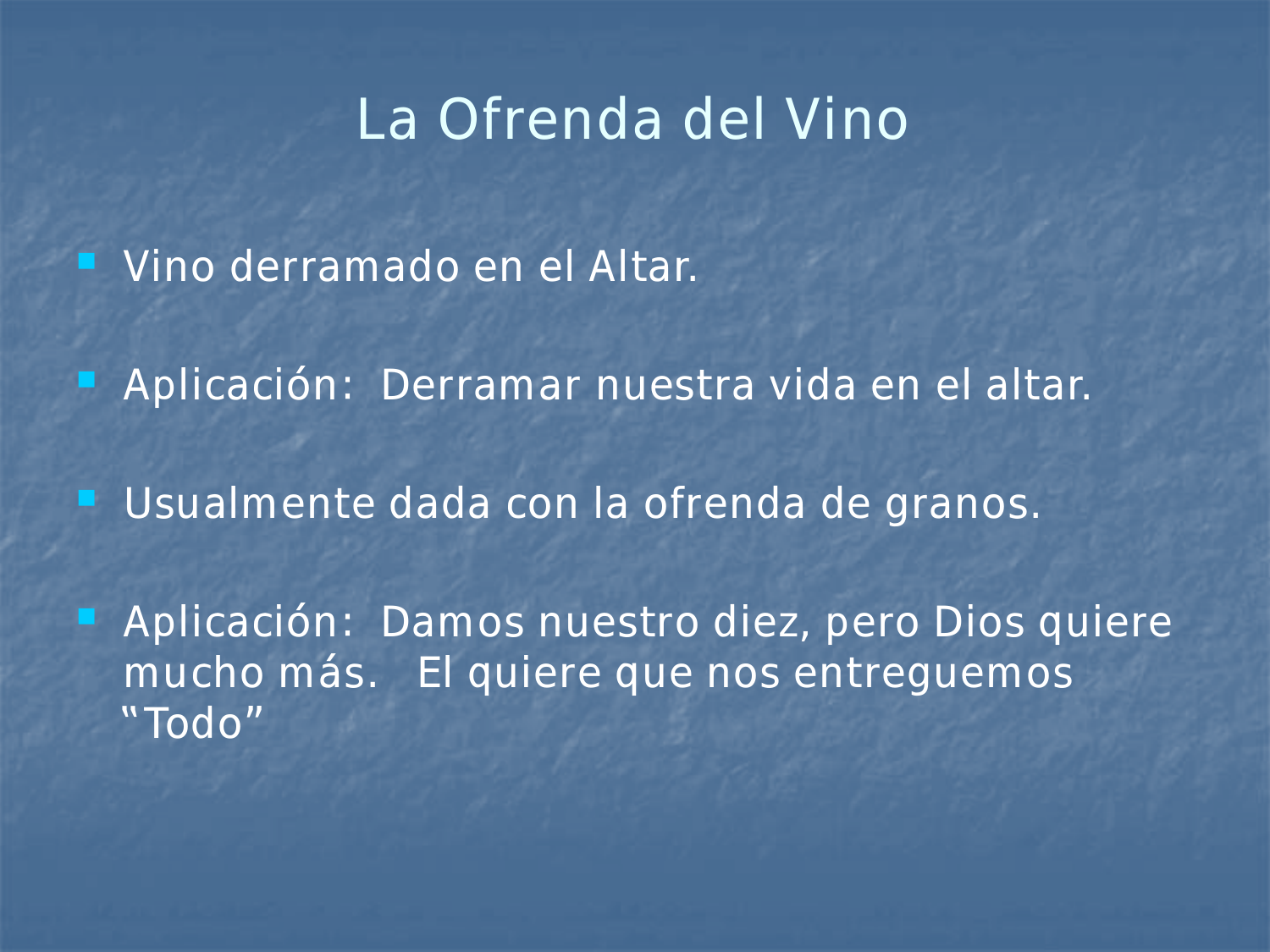

# La Ofrenda del Vino
Vino derramado en el Altar.

Aplicación:  Derramar nuestra vida en el altar.

Usualmente dada con la ofrenda de granos.

Aplicación:  Damos nuestro diez, pero Dios quiere mucho más.   El quiere que nos entreguemos “Todo”